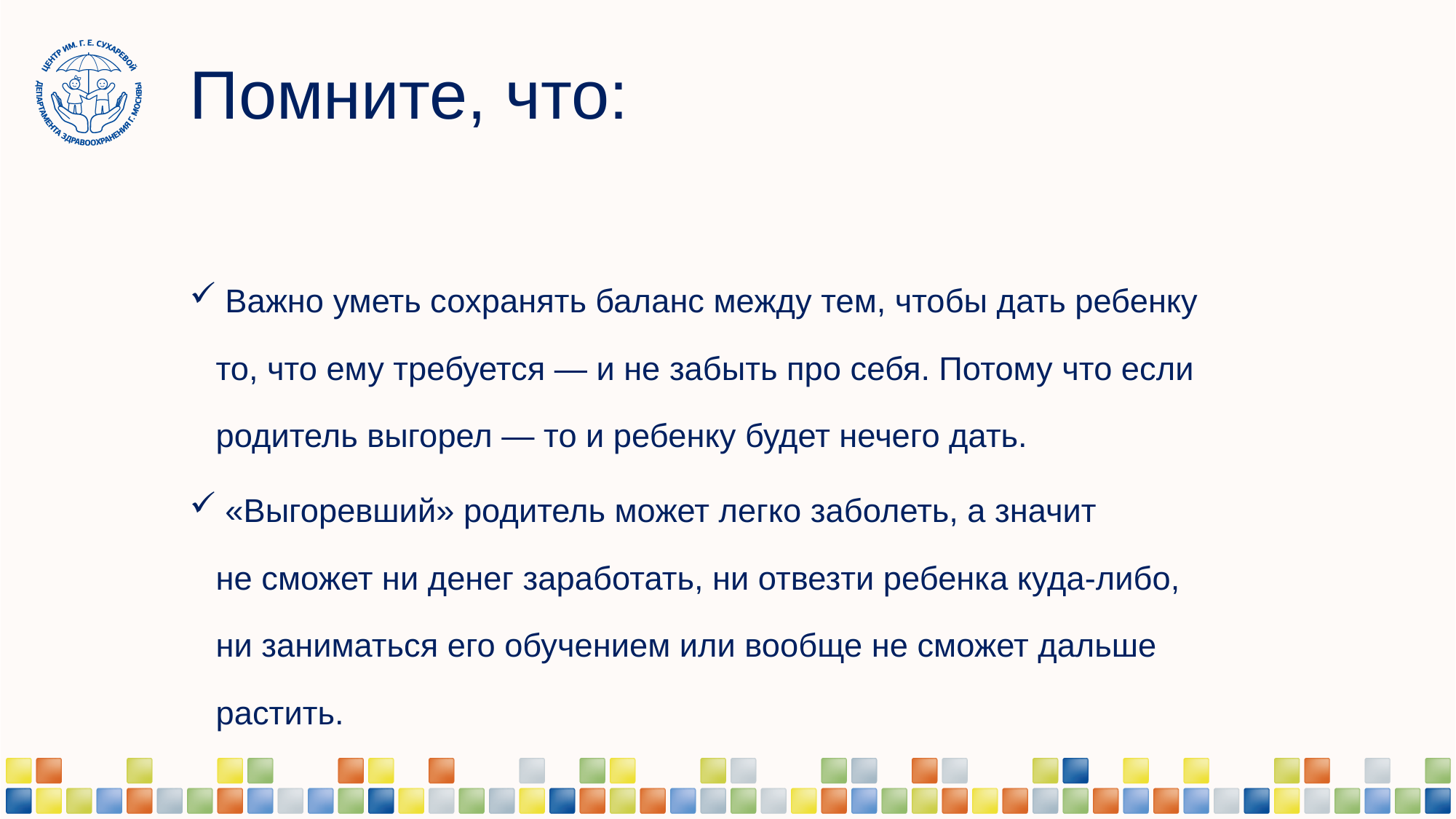

# Помните, что:
 Важно уметь сохранять баланс между тем, чтобы дать ребенку то, что ему требуется — и не забыть про себя. Потому что если родитель выгорел — то и ребенку будет нечего дать.
 «Выгоревший» родитель может легко заболеть, а значит не сможет ни денег заработать, ни отвезти ребенка куда-либо, ни заниматься его обучением или вообще не сможет дальше растить.